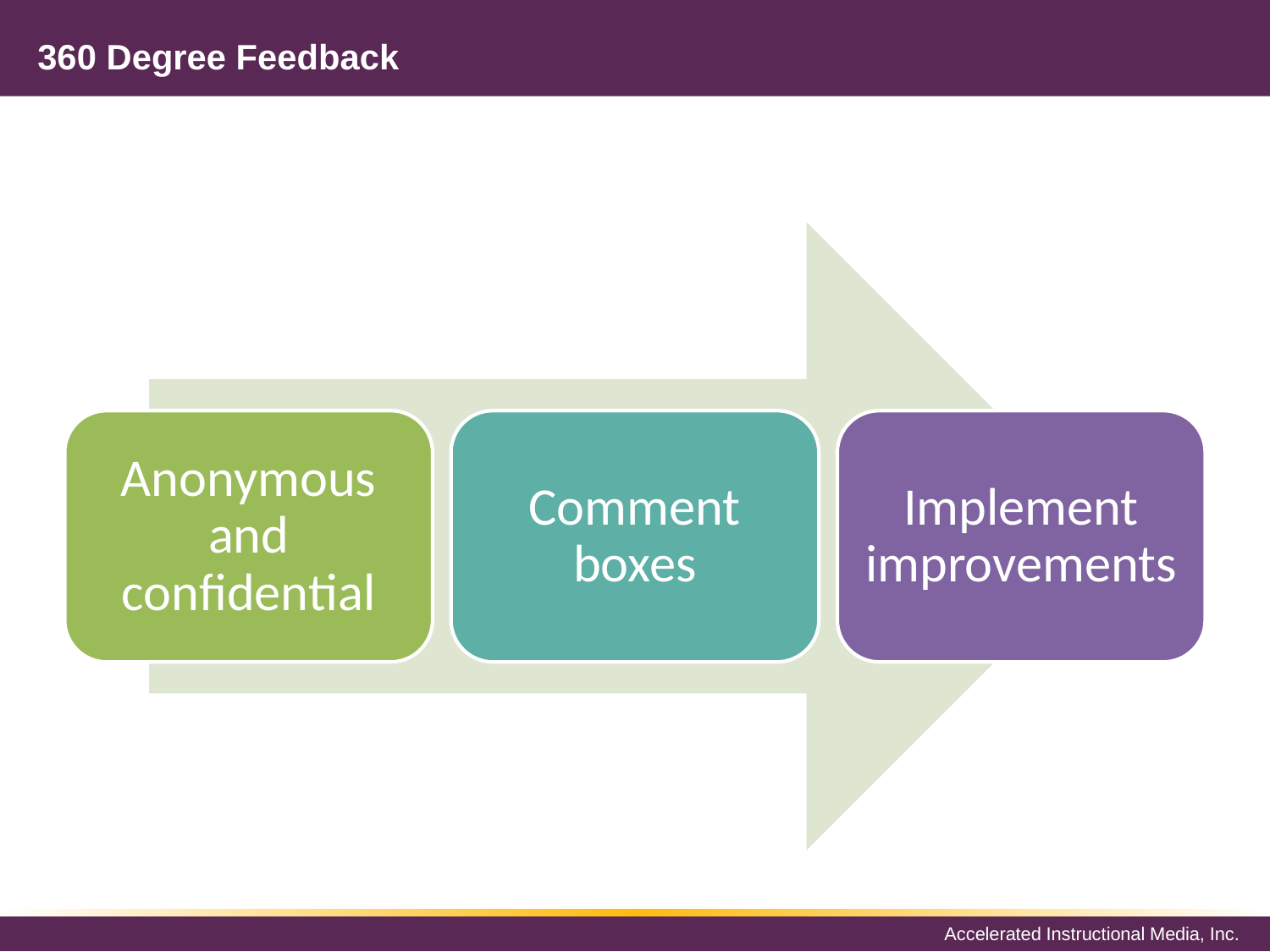

# 360 Degree Feedback

Anonymous and confidential
Comment boxes
Implement improvements